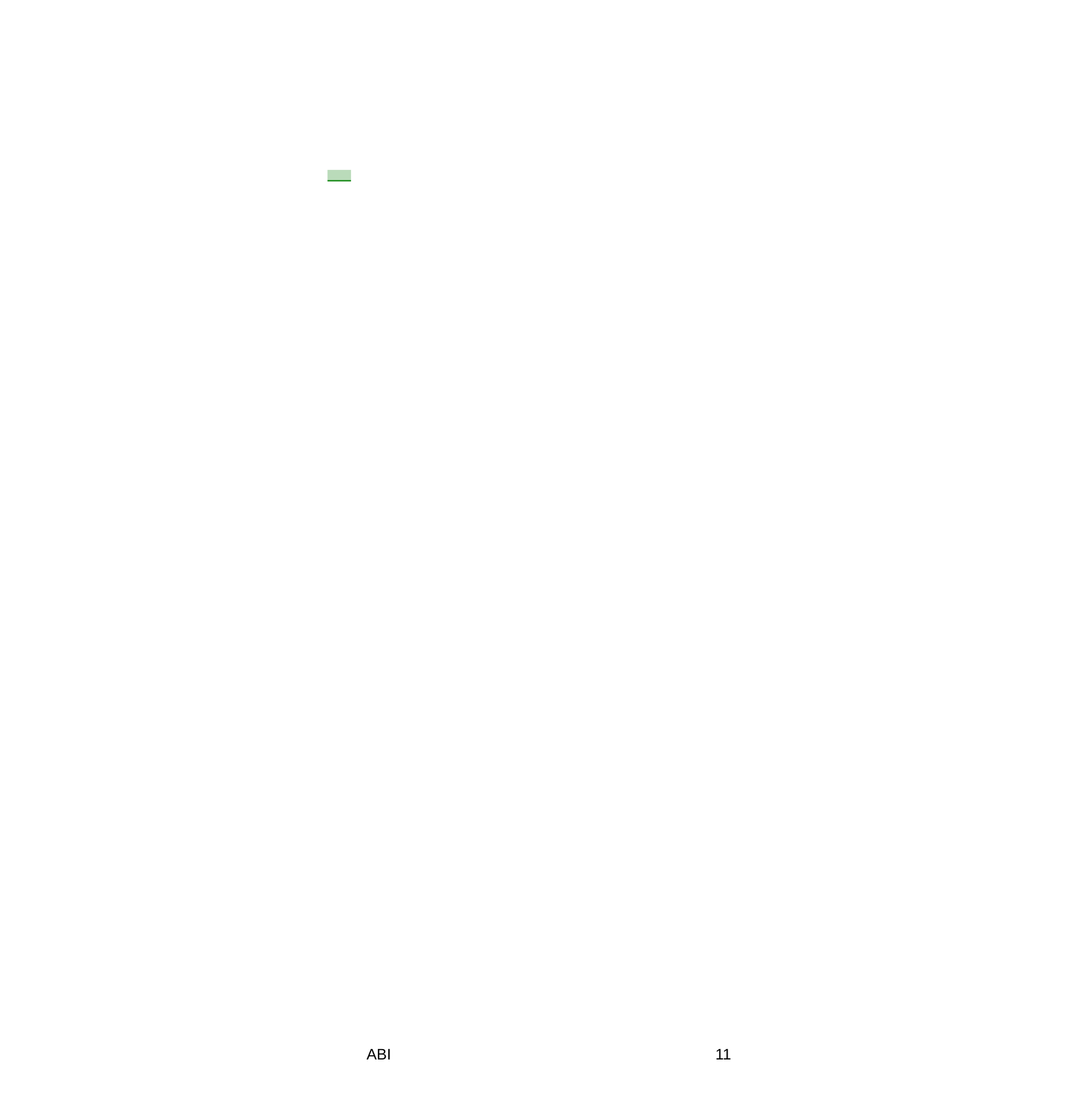

Tiratura: n.d.
Diffusione   12/2012:    88.571	18-MAR-2015
Lettori	II 2014:    470.000	Dir. Resp.:  Mario Calabresi	da pag. 46
Dati rilevati dagli Enti certificatori o autocertificati

ABI
11